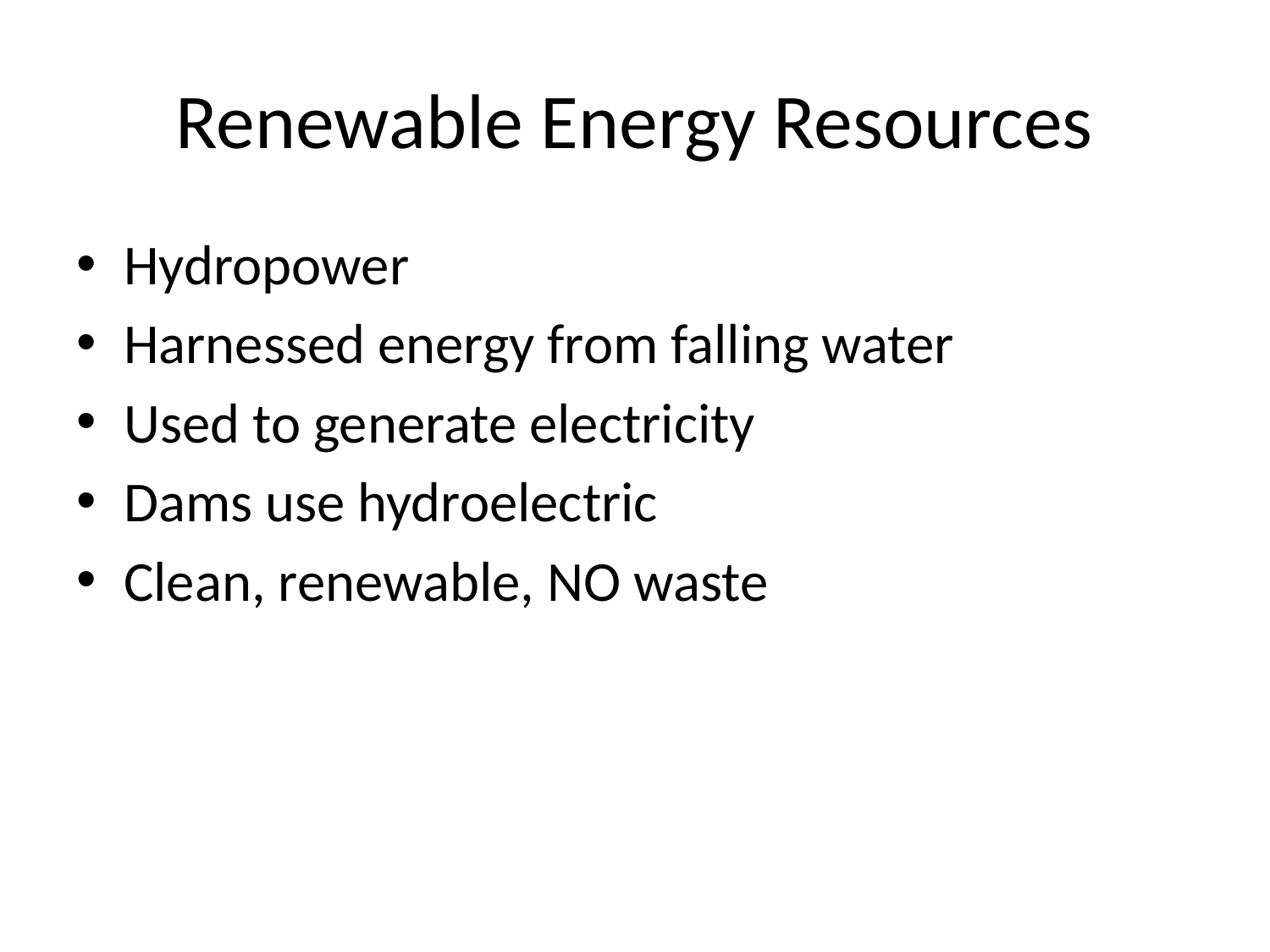

# Renewable Energy Resources
Hydropower
Harnessed energy from falling water
Used to generate electricity
Dams use hydroelectric
Clean, renewable, NO waste